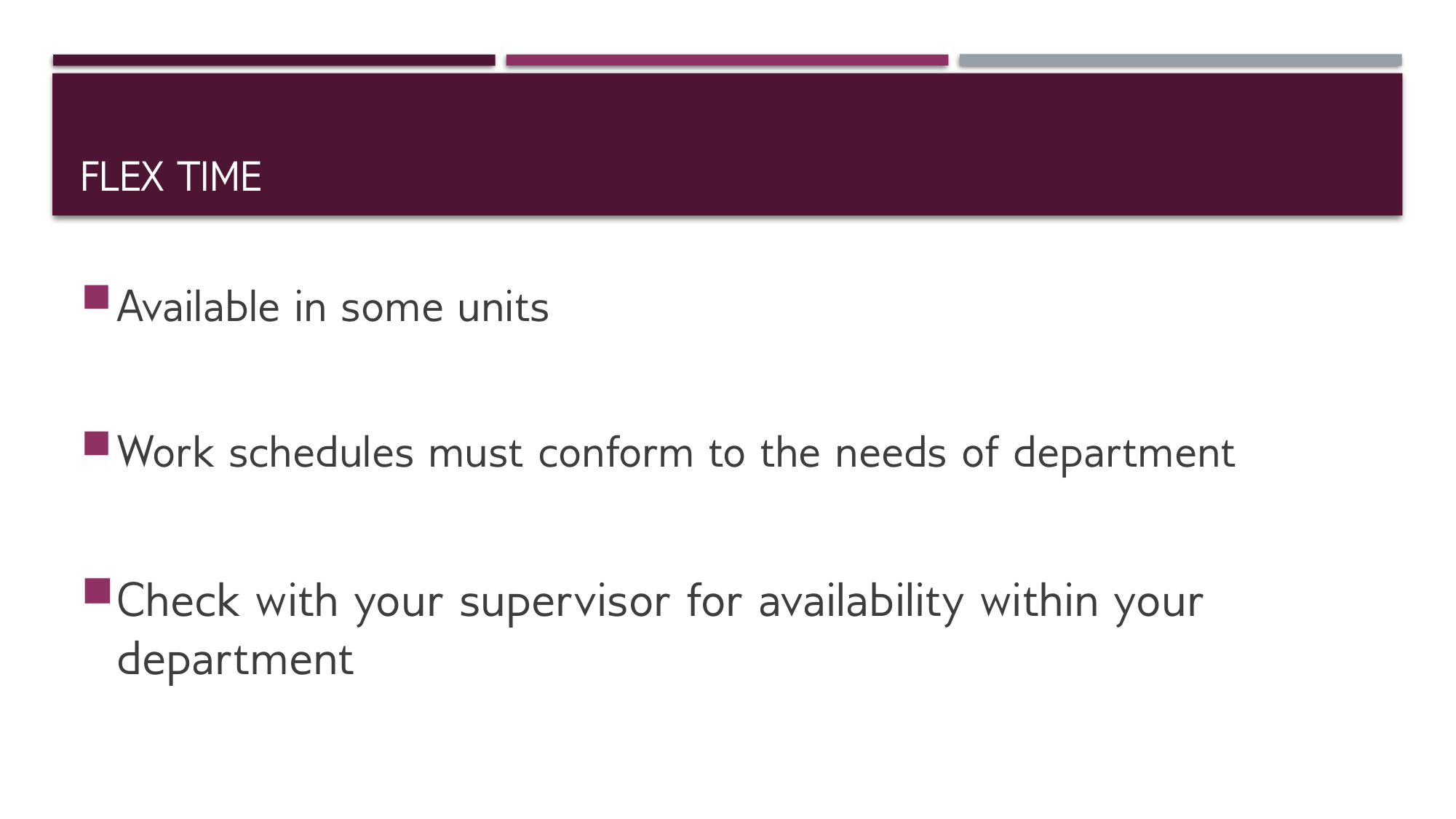

# Flex Time
Available in some units

Work schedules must conform to the needs of department

Check with your supervisor for availability within your department